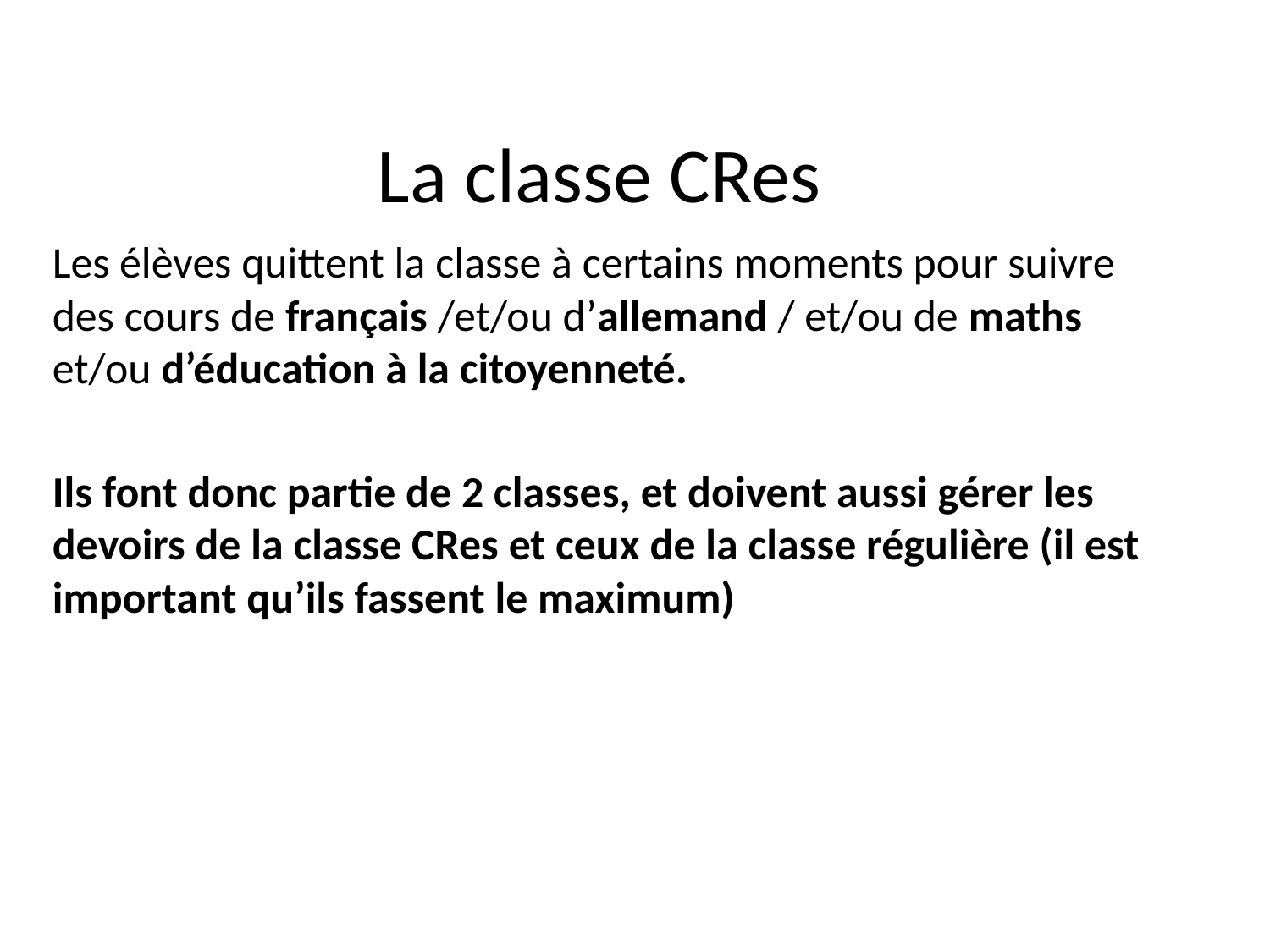

# La classe CRes
Les élèves quittent la classe à certains moments pour suivre des cours de français /et/ou d’allemand / et/ou de maths et/ou d’éducation à la citoyenneté.

Ils font donc partie de 2 classes, et doivent aussi gérer les devoirs de la classe CRes et ceux de la classe régulière (il est important qu’ils fassent le maximum)